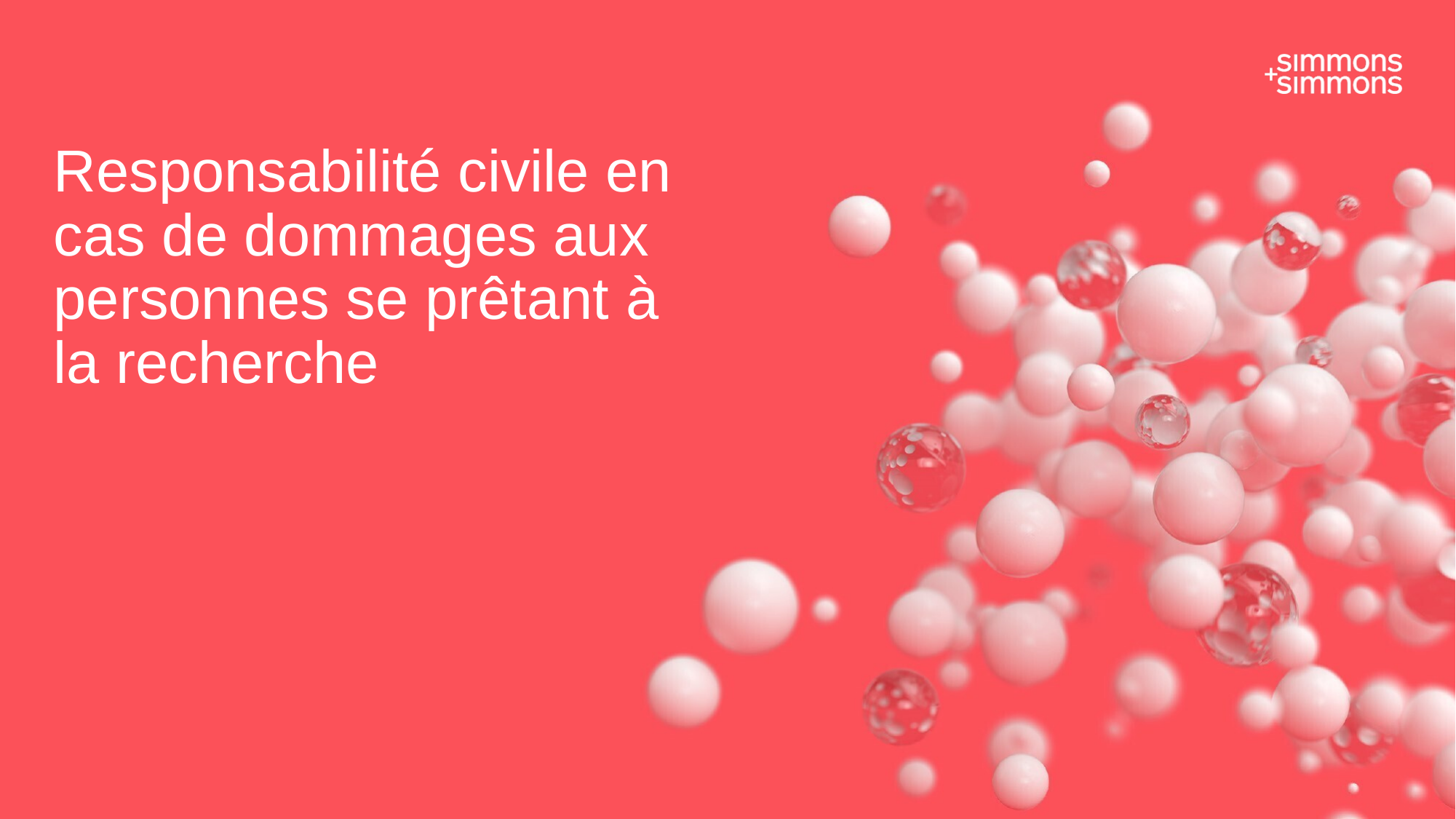

# Responsabilité civile en cas de dommages aux personnes se prêtant à la recherche